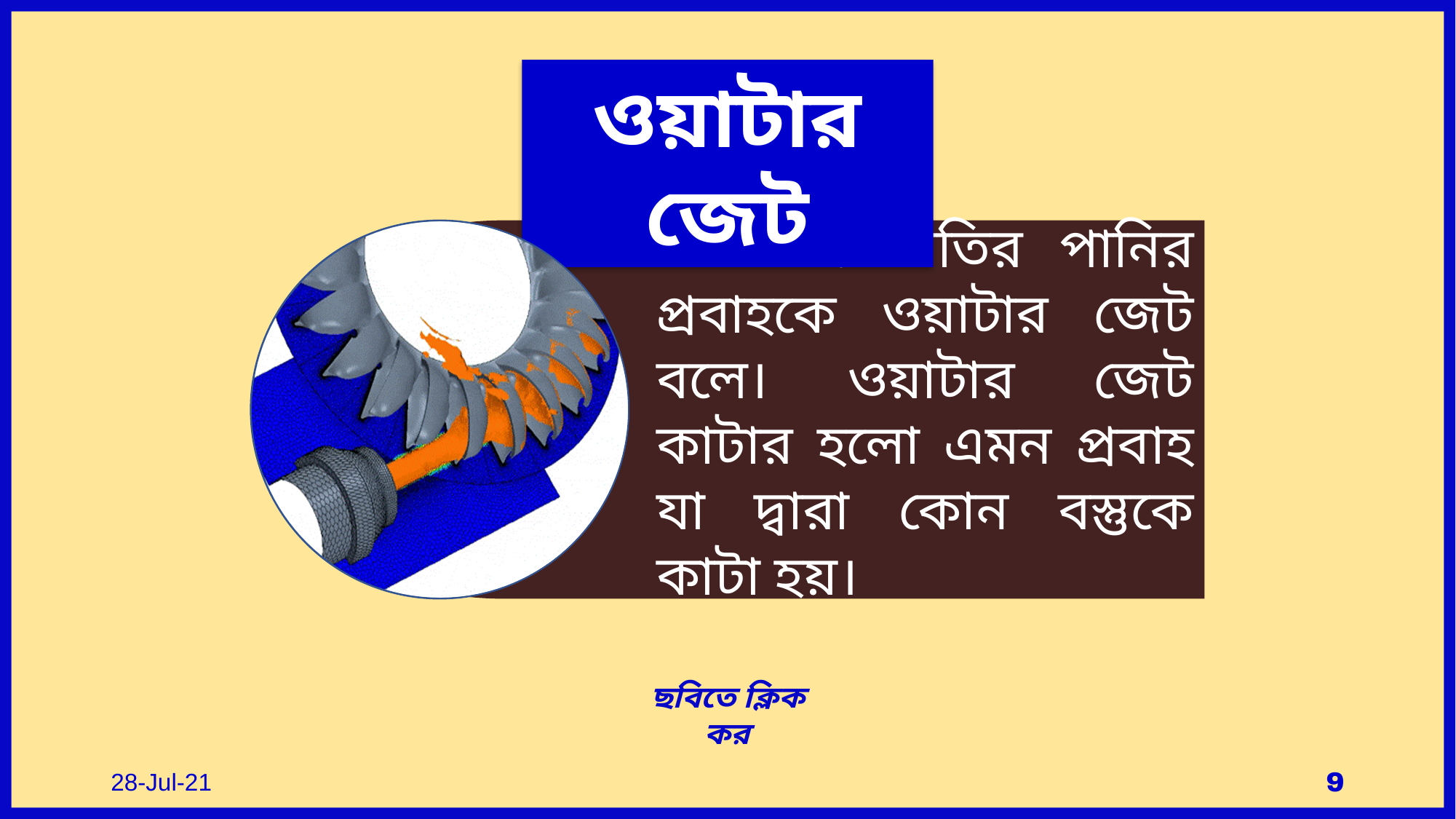

ওয়াটার জেট

উচ্চগতির গতির পানির প্রবাহকে ওয়াটার জেট বলে। ওয়াটার জেট কাটার হলো এমন প্রবাহ যা দ্বারা কোন বস্তুকে কাটা হয়।

ছবিতে ক্লিক কর
28-Jul-21
9